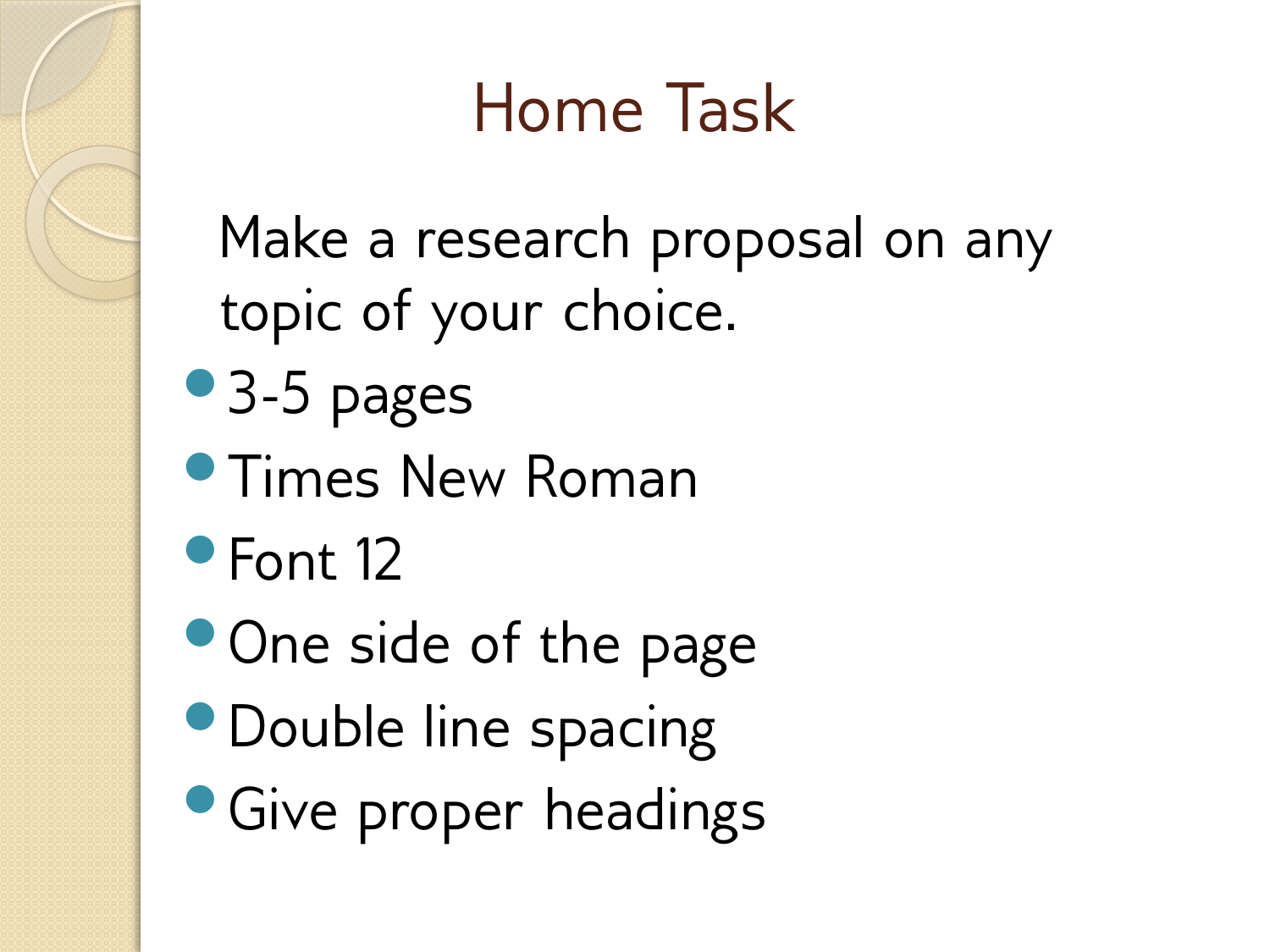

# Home Task
  Make a research proposal on any topic of your choice.
3-5 pages
Times New Roman
Font 12
One side of the page
Double line spacing
Give proper headings